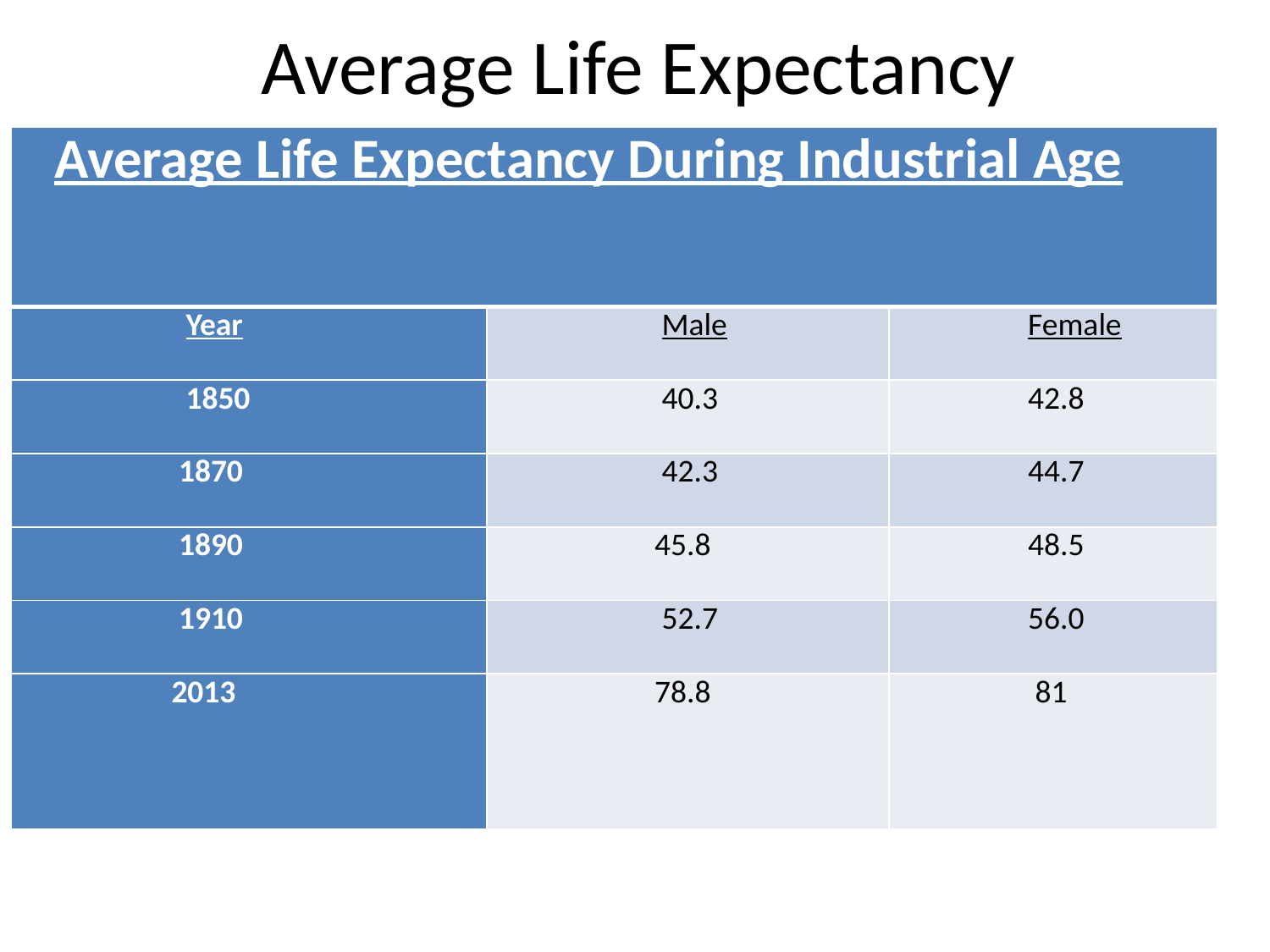

# Average Life Expectancy
| Average Life Expectancy During Industrial Age |  |  |
| --- | --- | --- |
| Year | Male | Female |
| 1850 | 40.3 | 42.8 |
| 1870 | 42.3 | 44.7 |
| 1890 | 45.8 | 48.5 |
| 1910 | 52.7 | 56.0 |
| 2013 | 78.8 | 81 |